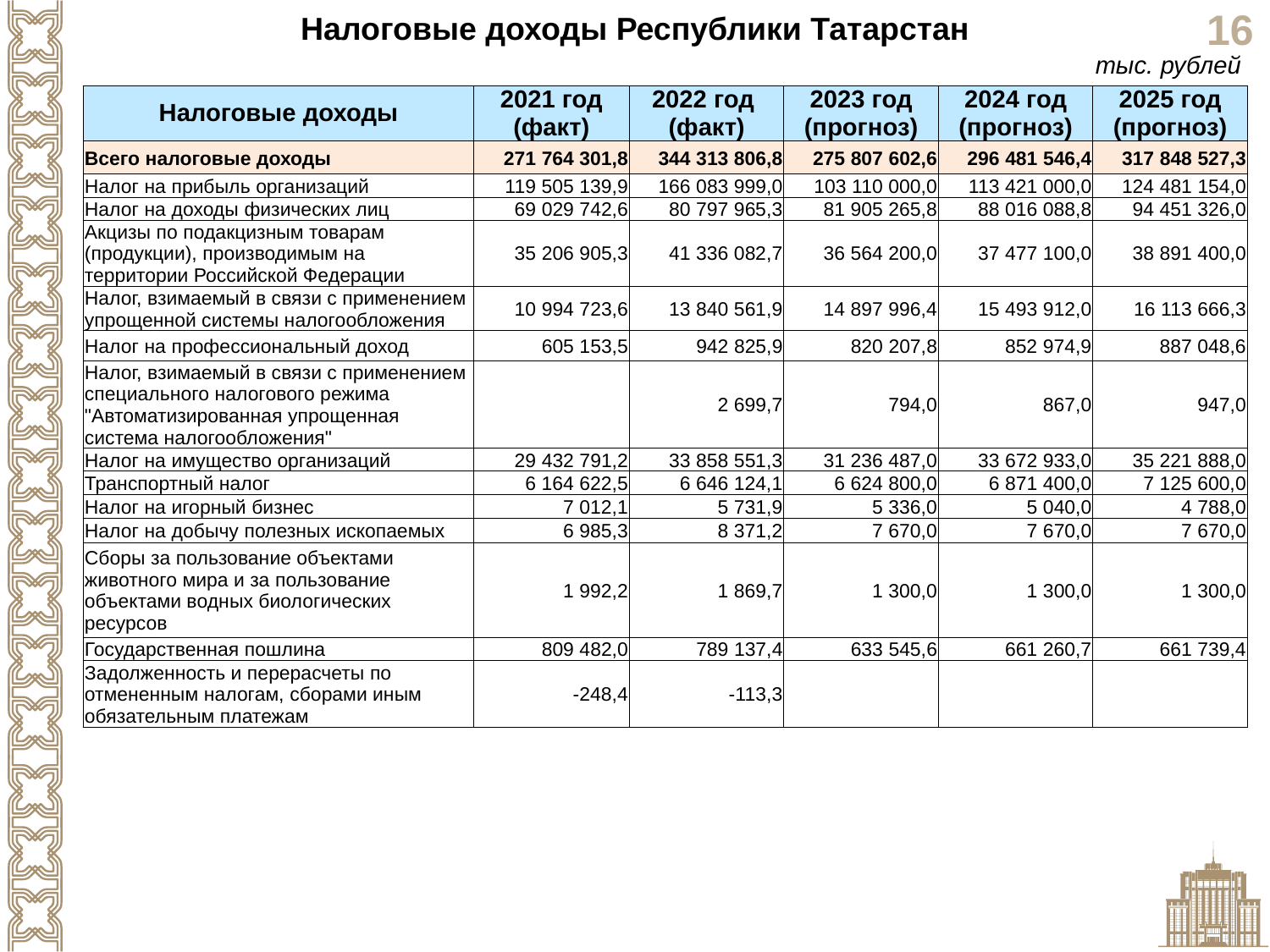

Налоговые доходы Республики Татарстан
тыс. рублей
| Налоговые доходы | 2021 год (факт) | 2022 год (факт) | 2023 год (прогноз) | 2024 год (прогноз) | 2025 год (прогноз) |
| --- | --- | --- | --- | --- | --- |
| Всего налоговые доходы | 271 764 301,8 | 344 313 806,8 | 275 807 602,6 | 296 481 546,4 | 317 848 527,3 |
| Налог на прибыль организаций | 119 505 139,9 | 166 083 999,0 | 103 110 000,0 | 113 421 000,0 | 124 481 154,0 |
| Налог на доходы физических лиц | 69 029 742,6 | 80 797 965,3 | 81 905 265,8 | 88 016 088,8 | 94 451 326,0 |
| Акцизы по подакцизным товарам (продукции), производимым на территории Российской Федерации | 35 206 905,3 | 41 336 082,7 | 36 564 200,0 | 37 477 100,0 | 38 891 400,0 |
| Налог, взимаемый в связи с применением упрощенной системы налогообложения | 10 994 723,6 | 13 840 561,9 | 14 897 996,4 | 15 493 912,0 | 16 113 666,3 |
| Налог на профессиональный доход | 605 153,5 | 942 825,9 | 820 207,8 | 852 974,9 | 887 048,6 |
| Налог, взимаемый в связи с применением специального налогового режима "Автоматизированная упрощенная система налогообложения" |  | 2 699,7 | 794,0 | 867,0 | 947,0 |
| Налог на имущество организаций | 29 432 791,2 | 33 858 551,3 | 31 236 487,0 | 33 672 933,0 | 35 221 888,0 |
| Транспортный налог | 6 164 622,5 | 6 646 124,1 | 6 624 800,0 | 6 871 400,0 | 7 125 600,0 |
| Налог на игорный бизнес | 7 012,1 | 5 731,9 | 5 336,0 | 5 040,0 | 4 788,0 |
| Налог на добычу полезных ископаемых | 6 985,3 | 8 371,2 | 7 670,0 | 7 670,0 | 7 670,0 |
| Сборы за пользование объектами животного мира и за пользование объектами водных биологических ресурсов | 1 992,2 | 1 869,7 | 1 300,0 | 1 300,0 | 1 300,0 |
| Государственная пошлина | 809 482,0 | 789 137,4 | 633 545,6 | 661 260,7 | 661 739,4 |
| Задолженность и перерасчеты по отмененным налогам, сборами иным обязательным платежам | -248,4 | -113,3 |  |  |  |